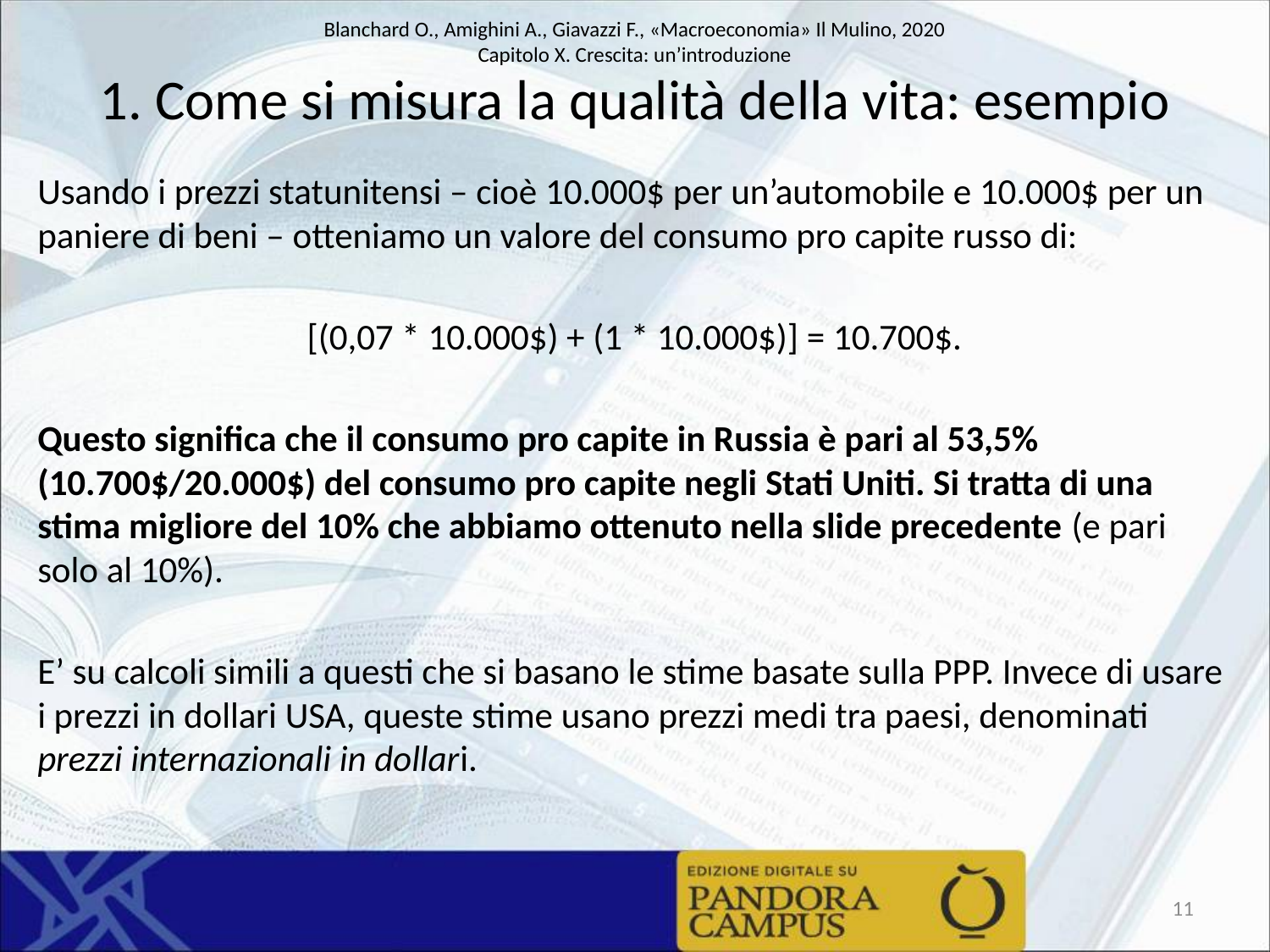

# 1. Come si misura la qualità della vita: esempio
Usando i prezzi statunitensi – cioè 10.000$ per un’automobile e 10.000$ per un paniere di beni – otteniamo un valore del consumo pro capite russo di:

[(0,07 * 10.000$) + (1 * 10.000$)] = 10.700$.

Questo significa che il consumo pro capite in Russia è pari al 53,5% (10.700$/20.000$) del consumo pro capite negli Stati Uniti. Si tratta di una stima migliore del 10% che abbiamo ottenuto nella slide precedente (e pari solo al 10%).

E’ su calcoli simili a questi che si basano le stime basate sulla PPP. Invece di usare i prezzi in dollari USA, queste stime usano prezzi medi tra paesi, denominati prezzi internazionali in dollari.

11